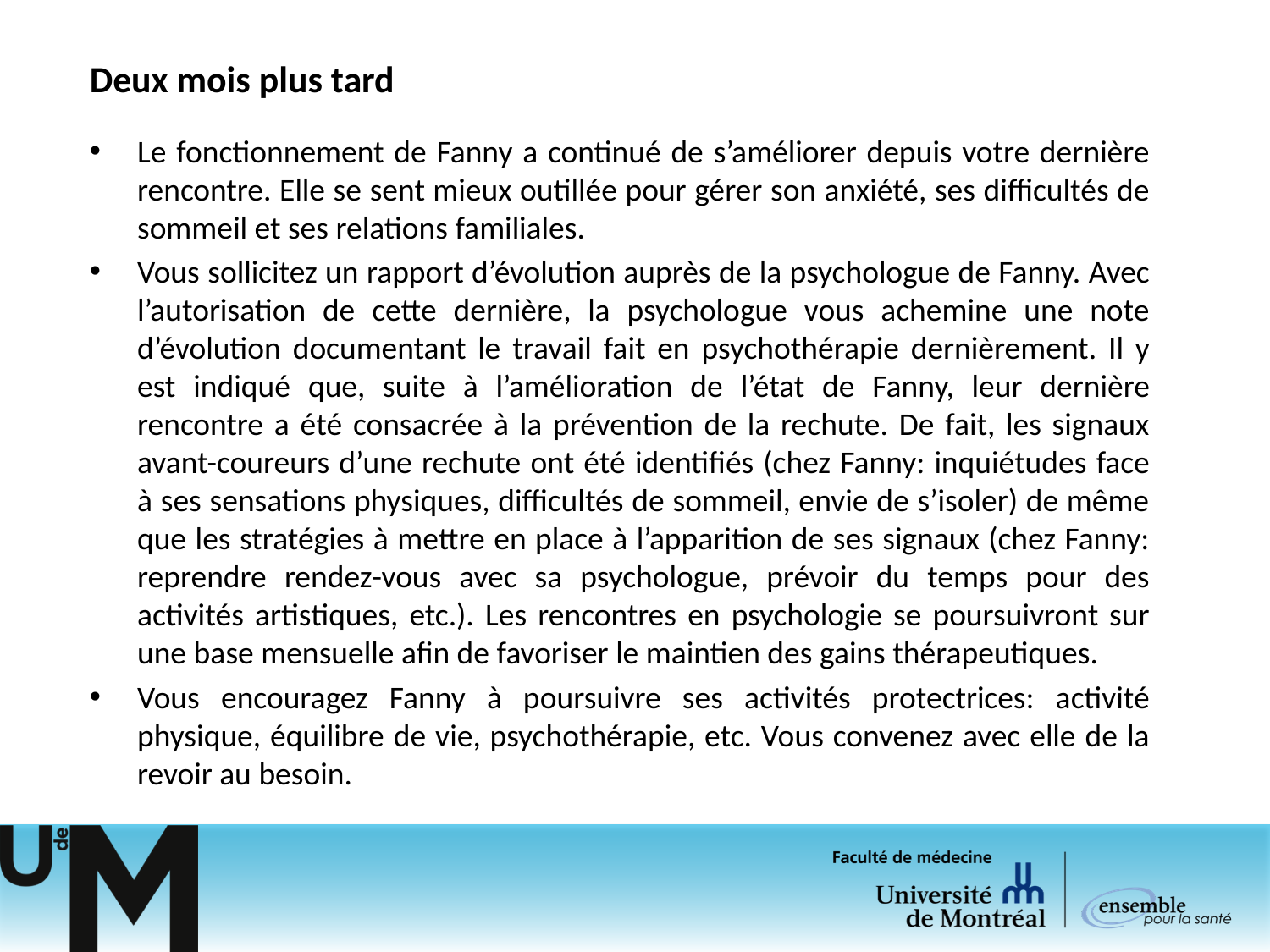

# Deux mois plus tard
Le fonctionnement de Fanny a continué de s’améliorer depuis votre dernière rencontre. Elle se sent mieux outillée pour gérer son anxiété, ses difficultés de sommeil et ses relations familiales.
Vous sollicitez un rapport d’évolution auprès de la psychologue de Fanny. Avec l’autorisation de cette dernière, la psychologue vous achemine une note d’évolution documentant le travail fait en psychothérapie dernièrement. Il y est indiqué que, suite à l’amélioration de l’état de Fanny, leur dernière rencontre a été consacrée à la prévention de la rechute. De fait, les signaux avant-coureurs d’une rechute ont été identifiés (chez Fanny: inquiétudes face à ses sensations physiques, difficultés de sommeil, envie de s’isoler) de même que les stratégies à mettre en place à l’apparition de ses signaux (chez Fanny: reprendre rendez-vous avec sa psychologue, prévoir du temps pour des activités artistiques, etc.). Les rencontres en psychologie se poursuivront sur une base mensuelle afin de favoriser le maintien des gains thérapeutiques.
Vous encouragez Fanny à poursuivre ses activités protectrices: activité physique, équilibre de vie, psychothérapie, etc. Vous convenez avec elle de la revoir au besoin.